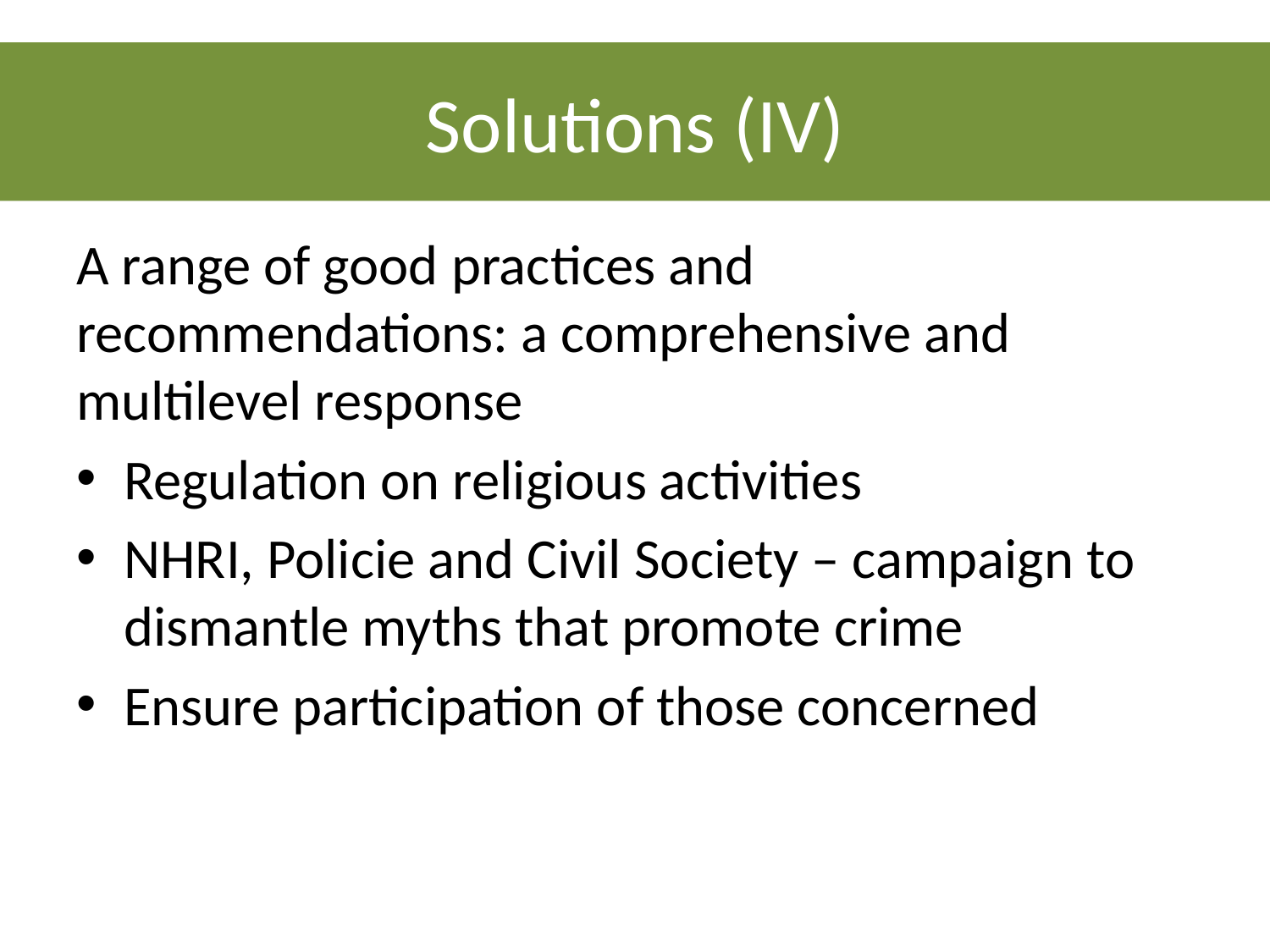

# Solutions (IV)
A range of good practices and recommendations: a comprehensive and multilevel response
Regulation on religious activities
NHRI, Policie and Civil Society – campaign to dismantle myths that promote crime
Ensure participation of those concerned